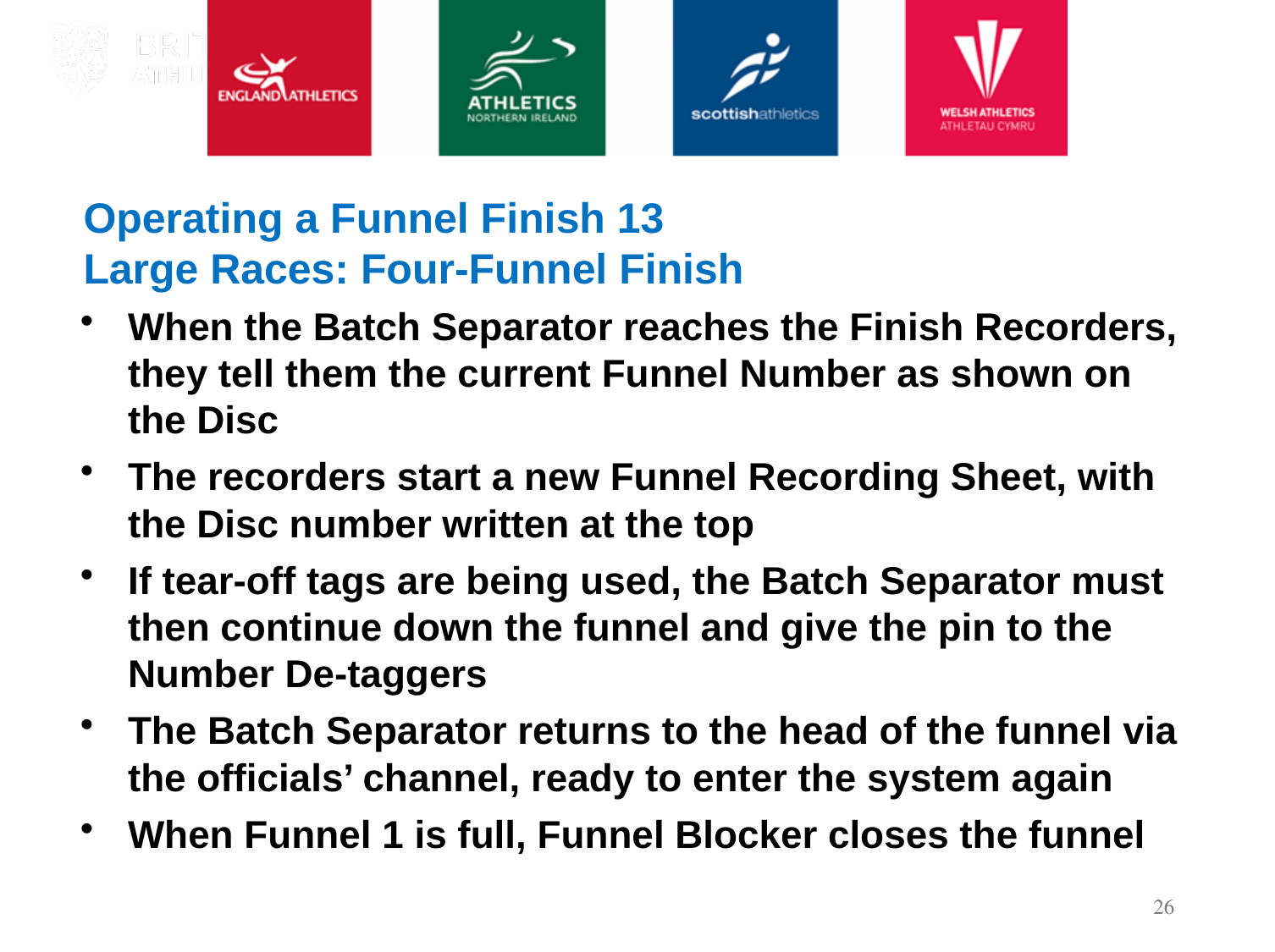

Operating a Funnel Finish 13
Large Races: Four-Funnel Finish
When the Batch Separator reaches the Finish Recorders, they tell them the current Funnel Number as shown on the Disc
The recorders start a new Funnel Recording Sheet, with the Disc number written at the top
If tear-off tags are being used, the Batch Separator must then continue down the funnel and give the pin to the Number De-taggers
The Batch Separator returns to the head of the funnel via the officials’ channel, ready to enter the system again
When Funnel 1 is full, Funnel Blocker closes the funnel
26